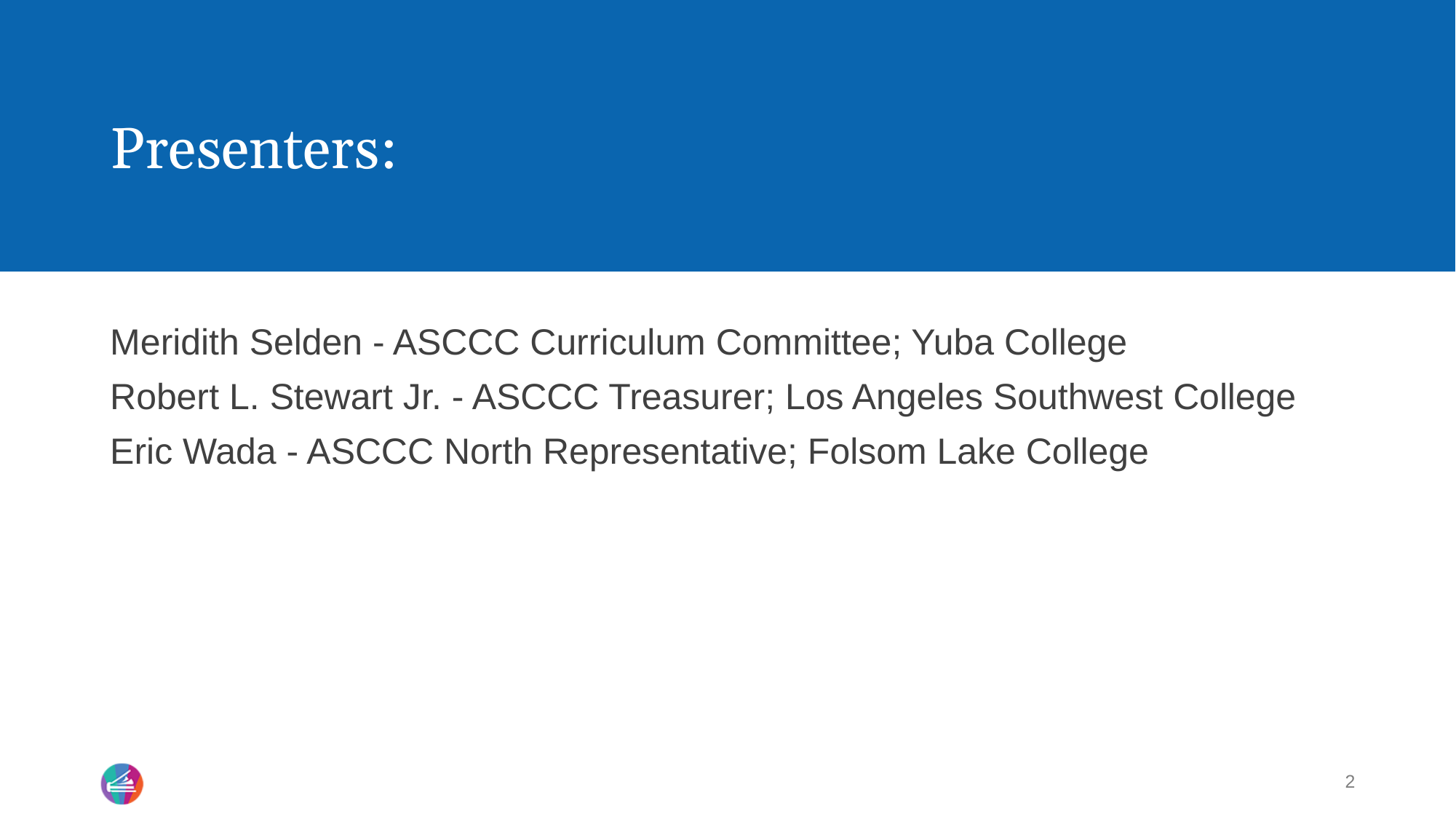

# Presenters:
Meridith Selden - ASCCC Curriculum Committee; Yuba College
Robert L. Stewart Jr. - ASCCC Treasurer; Los Angeles Southwest College
Eric Wada - ASCCC North Representative; Folsom Lake College

2